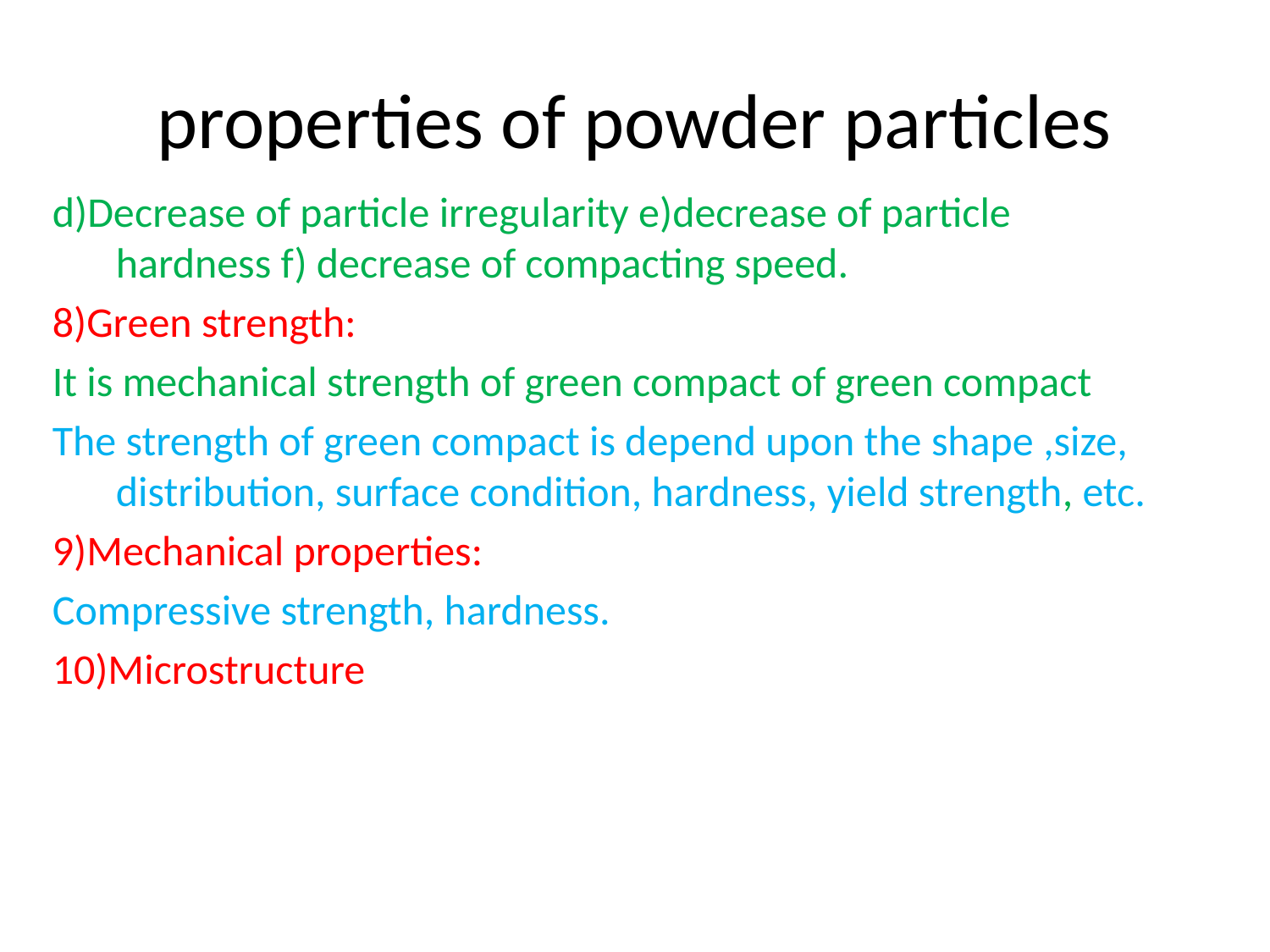

# properties of powder particles
d)Decrease of particle irregularity e)decrease of particle hardness f) decrease of compacting speed.
8)Green strength:
It is mechanical strength of green compact of green compact
The strength of green compact is depend upon the shape ,size, distribution, surface condition, hardness, yield strength, etc.
9)Mechanical properties:
Compressive strength, hardness.
10)Microstructure